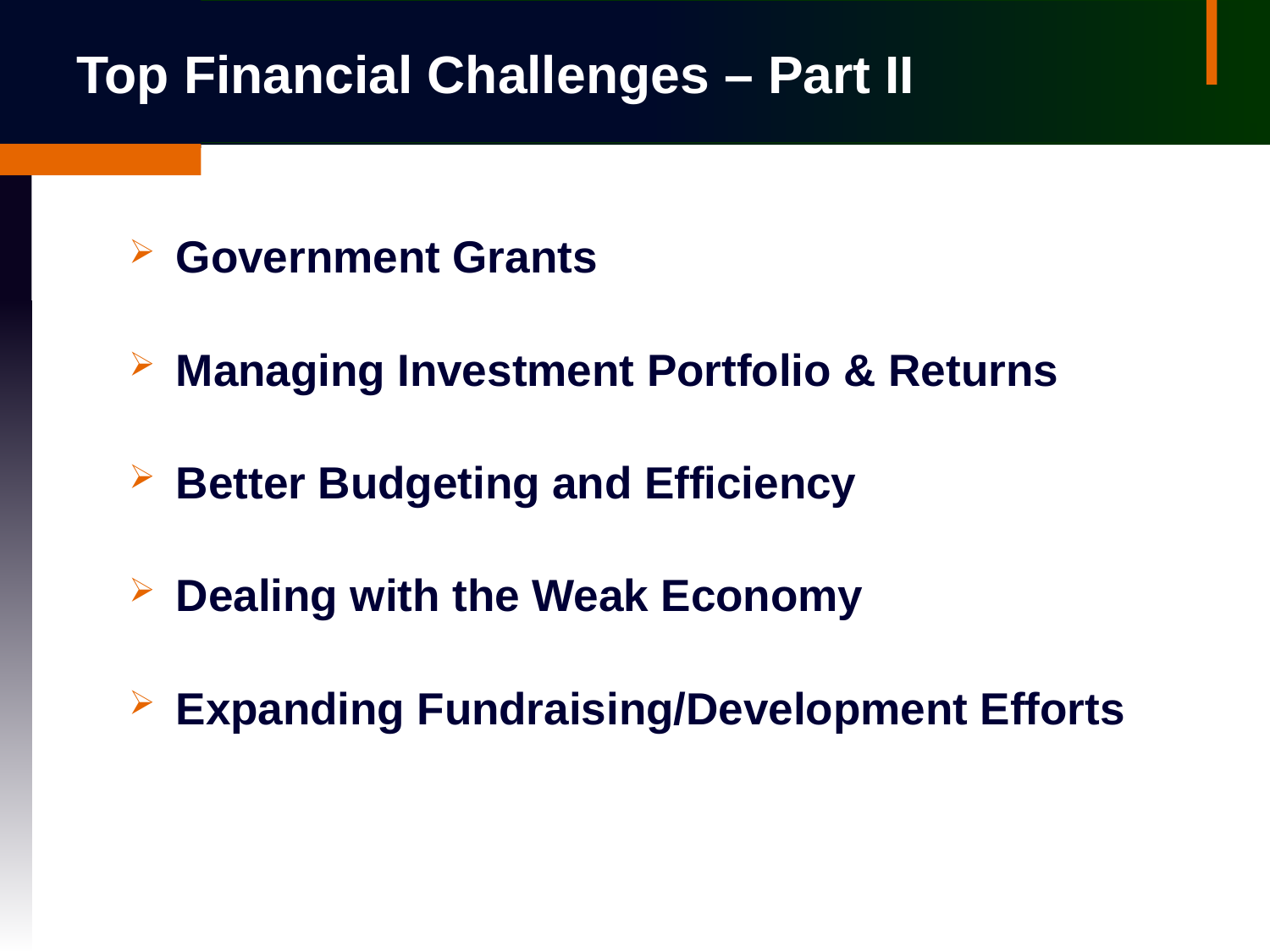

# Top Financial Challenges – Part II
Government Grants

Managing Investment Portfolio & Returns

Better Budgeting and Efficiency

Dealing with the Weak Economy

Expanding Fundraising/Development Efforts

14